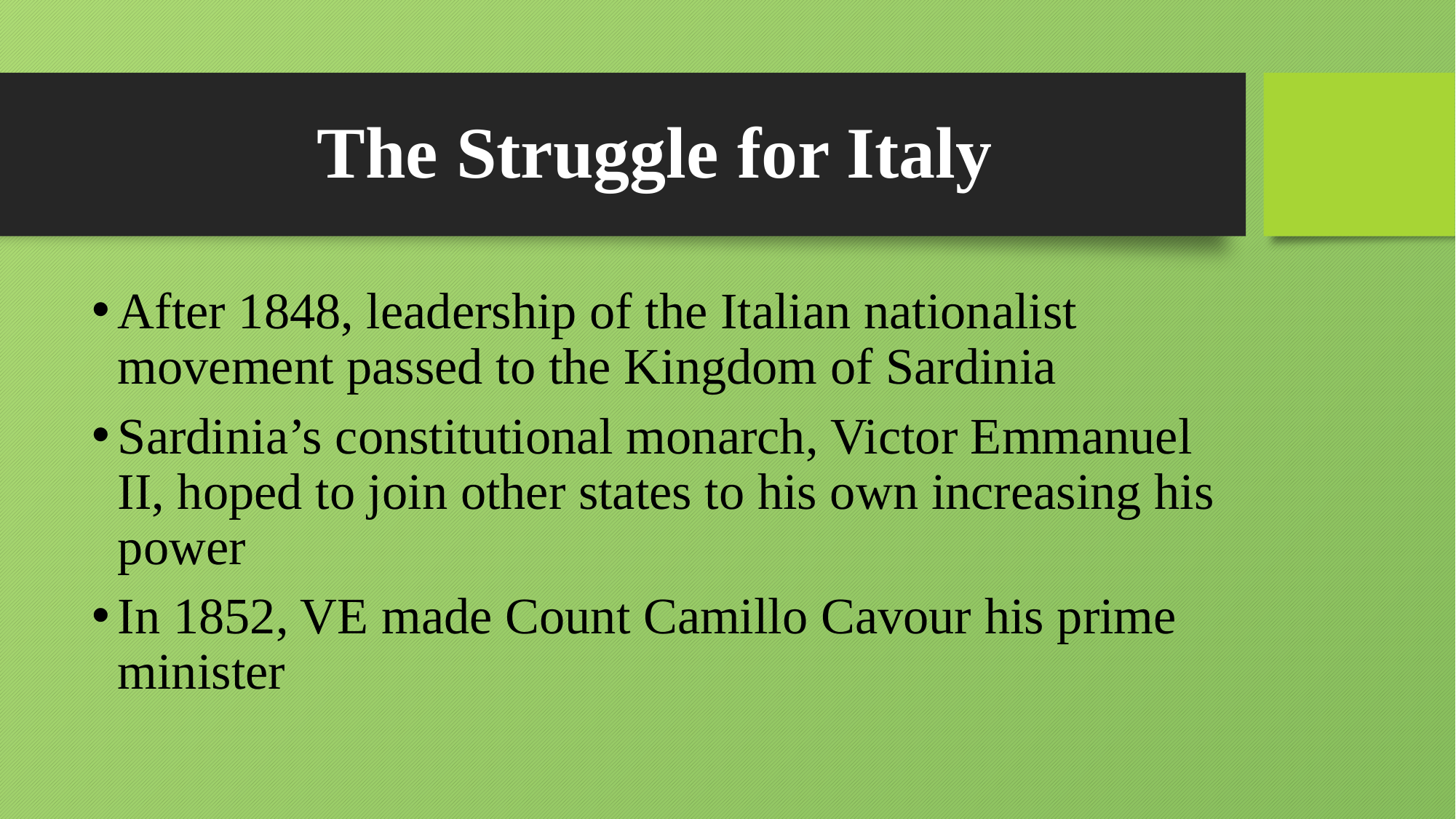

# The Struggle for Italy
After 1848, leadership of the Italian nationalist movement passed to the Kingdom of Sardinia
Sardinia’s constitutional monarch, Victor Emmanuel II, hoped to join other states to his own increasing his power
In 1852, VE made Count Camillo Cavour his prime minister